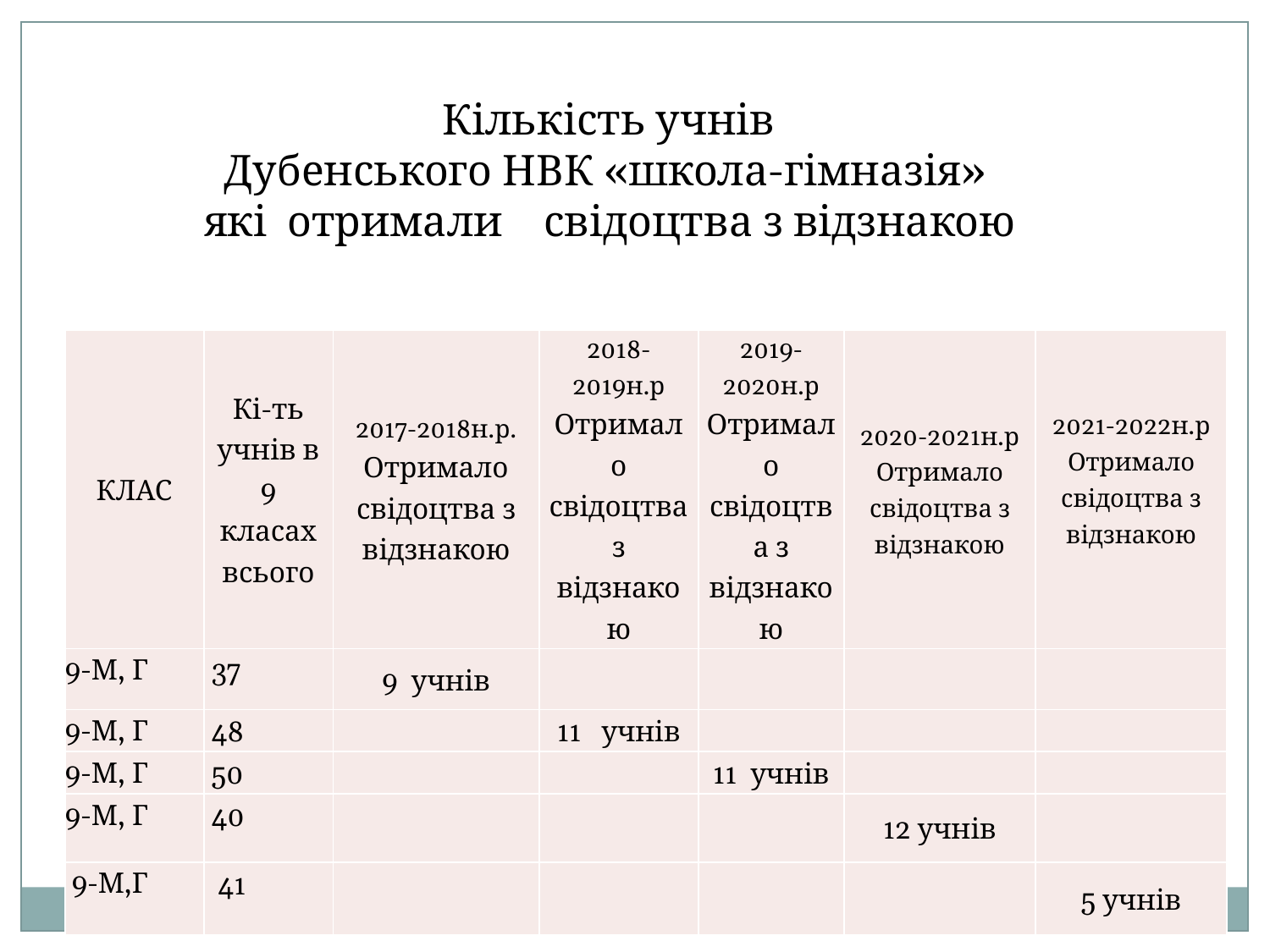

Кількість учнів
Дубенського НВК «школа-гімназія»
які  отримали    свідоцтва з відзнакою
| КЛАС | Кі-ть учнів в 9 класах всього | 2017-2018н.р. Отримало свідоцтва з відзнакою | 2018-2019н.р Отримало свідоцтва з відзнакою | 2019-2020н.р Отримало свідоцтва з відзнакою | 2020-2021н.р Отримало свідоцтва з відзнакою | 2021-2022н.р Отримало свідоцтва з відзнакою |
| --- | --- | --- | --- | --- | --- | --- |
| 9-М, Г | 37 | 9 учнів |  |  |  |  |
| 9-М, Г | 48 |  | 11 учнів |  |  |  |
| 9-М, Г | 50 |  |  | 11 учнів |  |  |
| 9-М, Г | 40 |  |  |  | 12 учнів |  |
| 9-М,Г | 41 |  |  |  |  | 5 учнів |